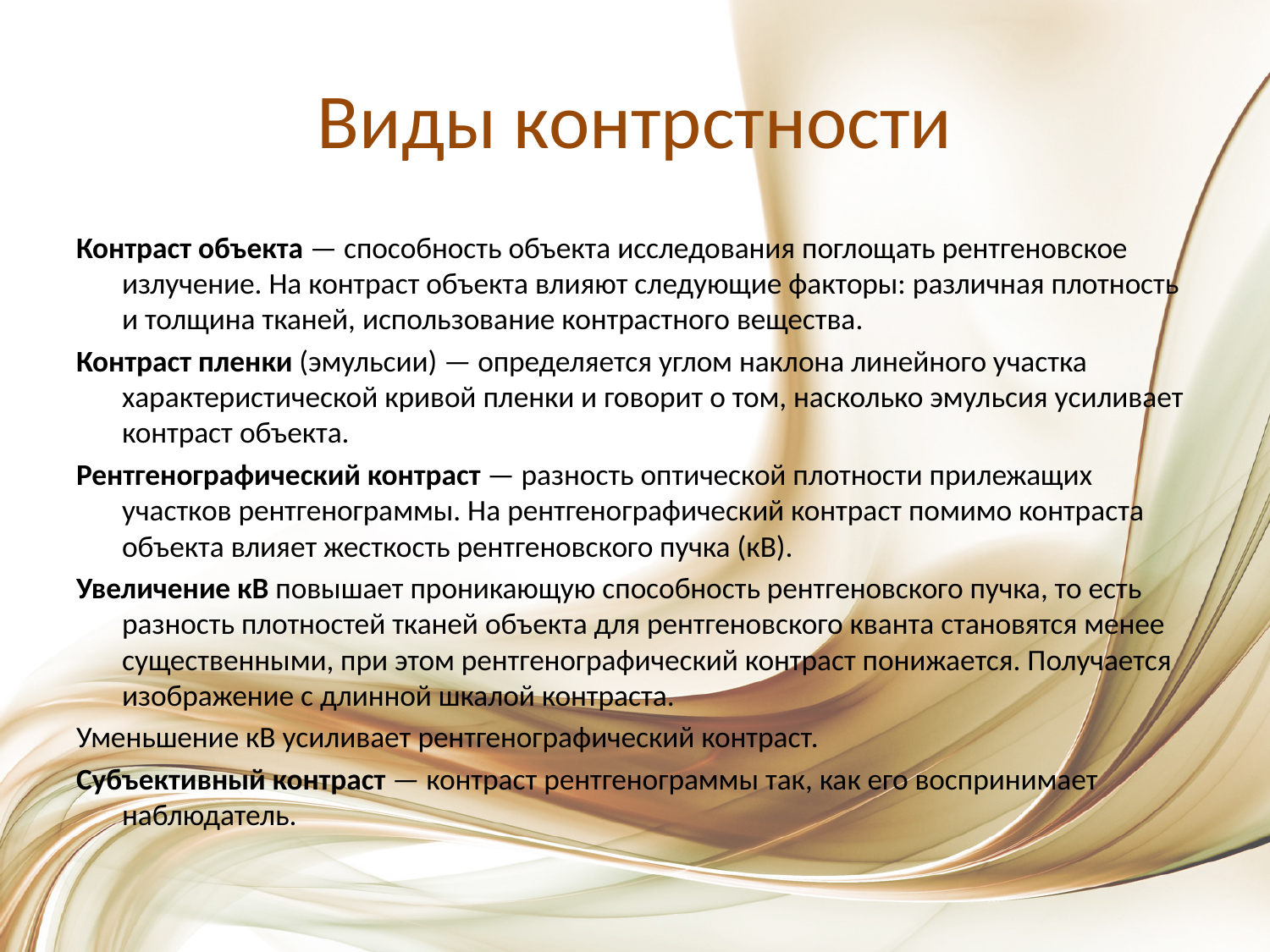

# Виды контрстности
Контраст объекта — способность объекта исследования поглощать рентгеновское излучение. На контраст объекта влияют следующие факторы: различная плотность и толщина тканей, использование контрастного вещества.
Контраст пленки (эмульсии) — определяется углом наклона линейного участка характеристической кривой пленки и говорит о том, насколько эмульсия усиливает контраст объекта.
Рентгенографический контраст — разность оптической плотности прилежащих участков рентгенограммы. На рентгенографический контраст помимо контраста объекта влияет жесткость рентгеновского пучка (кВ).
Увеличение кВ повышает проникающую способность рентгеновского пучка, то есть разность плотностей тканей объекта для рентгеновского кванта становятся менее существенными, при этом рентгенографический контраст понижается. Получается изображение с длинной шкалой контраста.
Уменьшение кВ усиливает рентгенографический контраст.
Субъективный контраст — контраст рентгенограммы так, как его воспринимает наблюдатель.